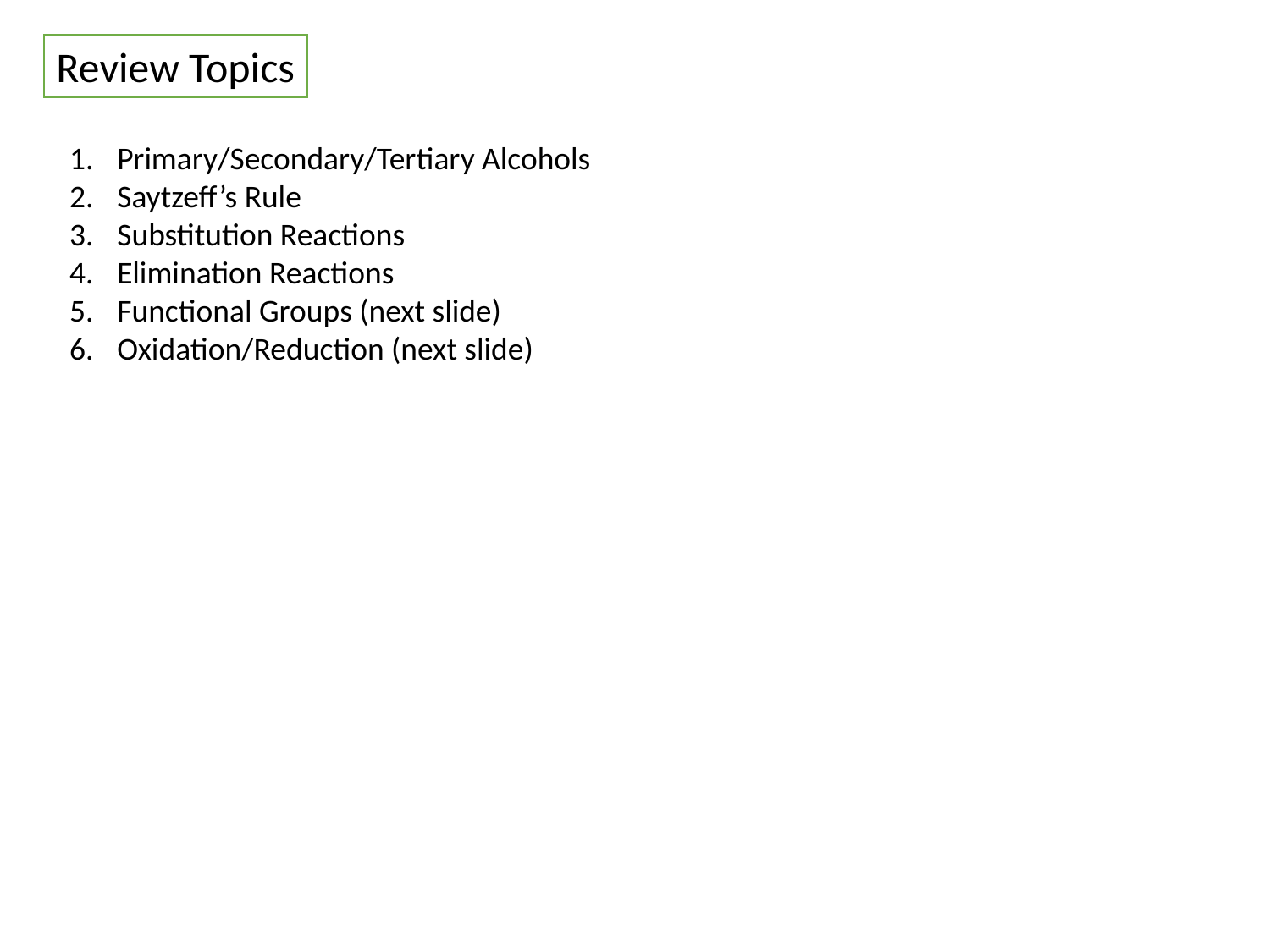

Review Topics
Primary/Secondary/Tertiary Alcohols
Saytzeff’s Rule
Substitution Reactions
Elimination Reactions
Functional Groups (next slide)
Oxidation/Reduction (next slide)